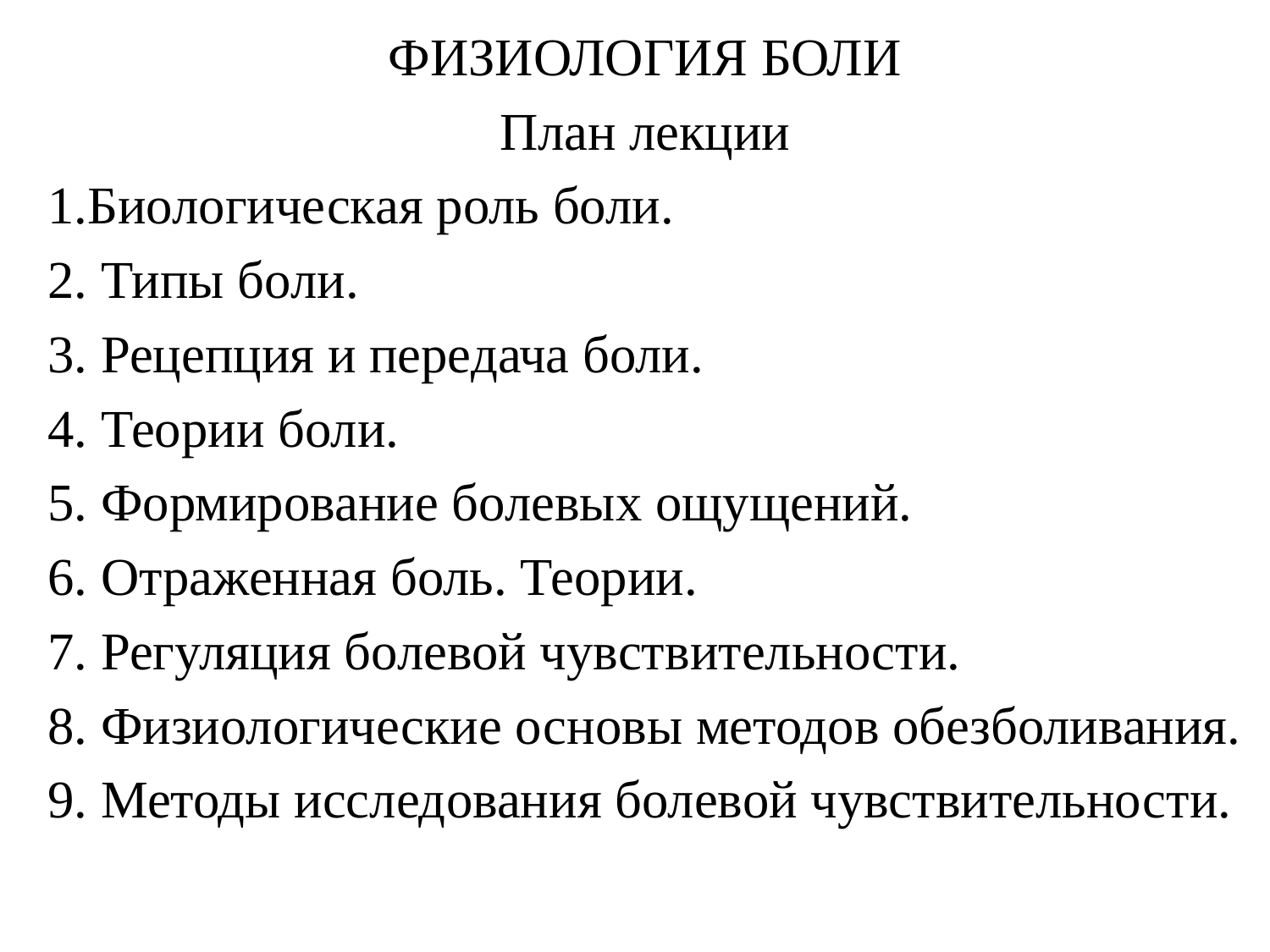

ФИЗИОЛОГИЯ БОЛИ
План лекции
1.Биологическая роль боли.
2. Типы боли.
3. Рецепция и передача боли.
4. Теории боли.
5. Формирование болевых ощущений.
6. Отраженная боль. Теории.
7. Регуляция болевой чувствительности.
8. Физиологические основы методов обезболивания.
9. Методы исследования болевой чувствительности.